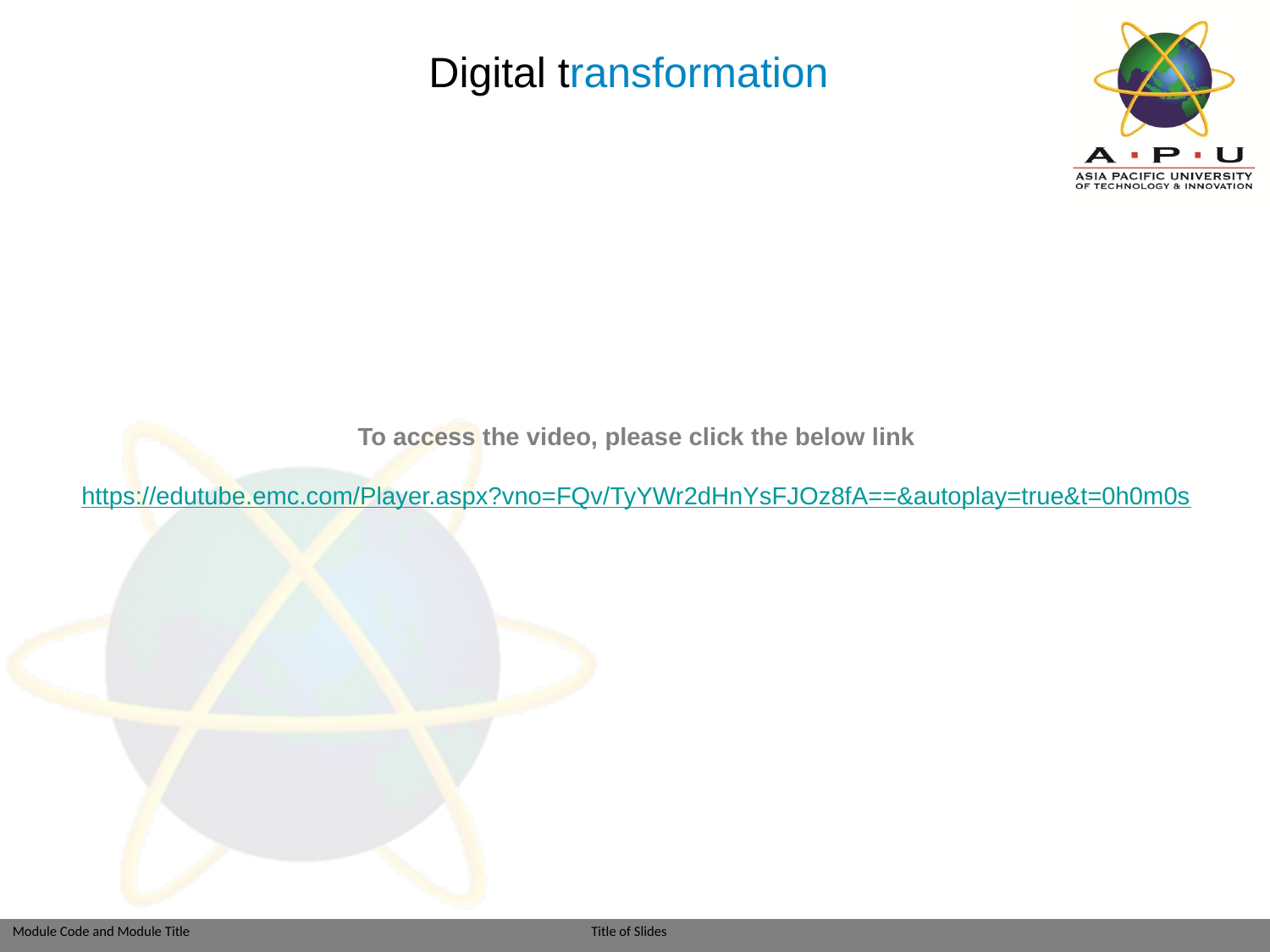

# Digital transformation
To access the video, please click the below link

https://edutube.emc.com/Player.aspx?vno=FQv/TyYWr2dHnYsFJOz8fA==&autoplay=true&t=0h0m0s